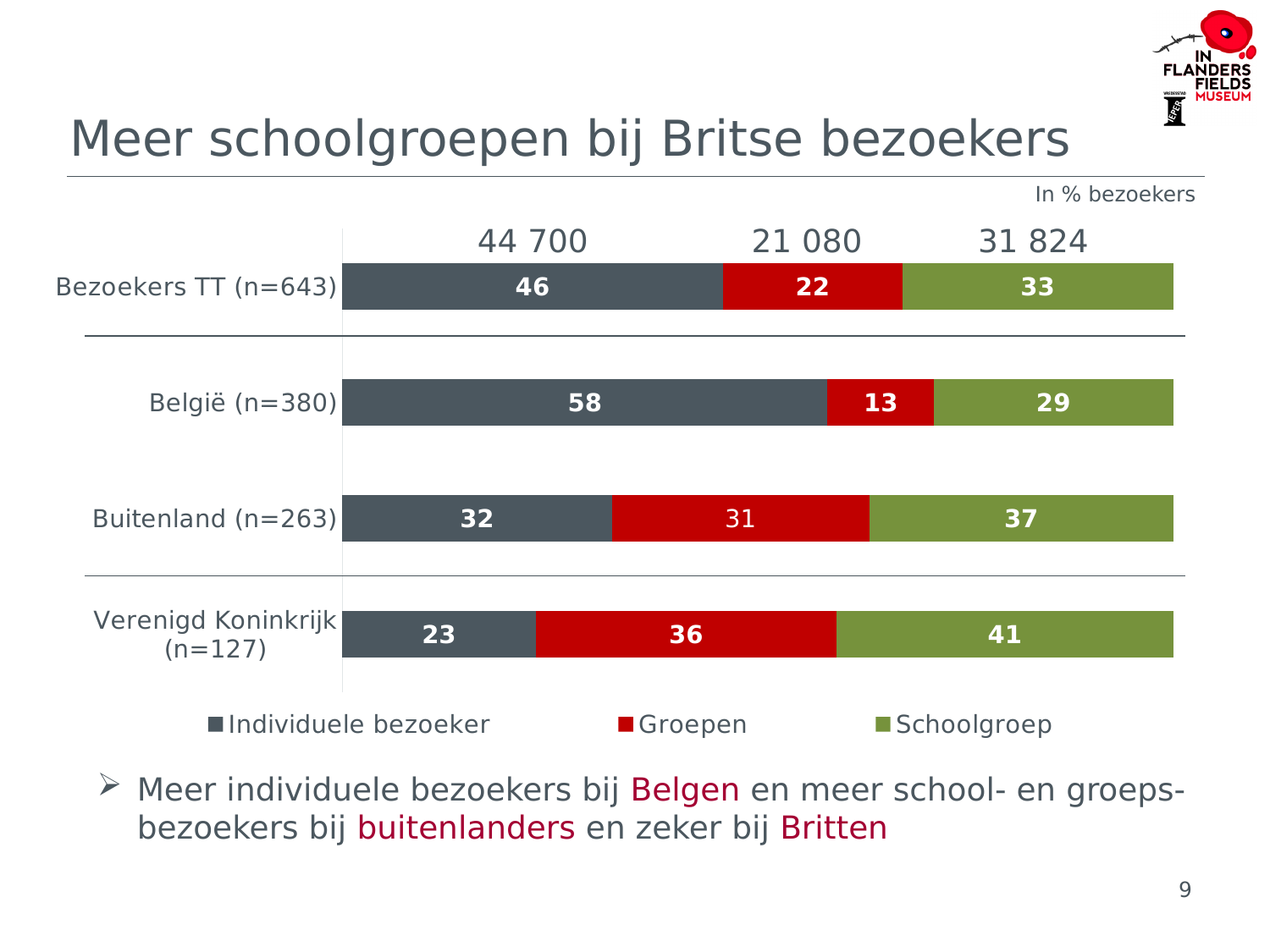

# Meer schoolgroepen bij Britse bezoekers
In % bezoekers

### Chart

| Category | Individuele bezoeker | Groepen | Schoolgroep |
|---|---|---|---|
| Bezoekers TT (n=643) | 45.800000000000004 | 21.6 | 32.6 |
| België (n=380) | 58.4 | 12.8 | 28.799999999999997 |
| Buitenland (n=263) | 32.4 | 31.0 | 36.5 |
| Verenigd Koninkrijk (n=127) | 23.3 | 36.199999999999996 | 40.5 |
44 700
21 080
31 824

Meer individuele bezoekers bij Belgen en meer school- en groeps-bezoekers bij buitenlanders en zeker bij Britten
9